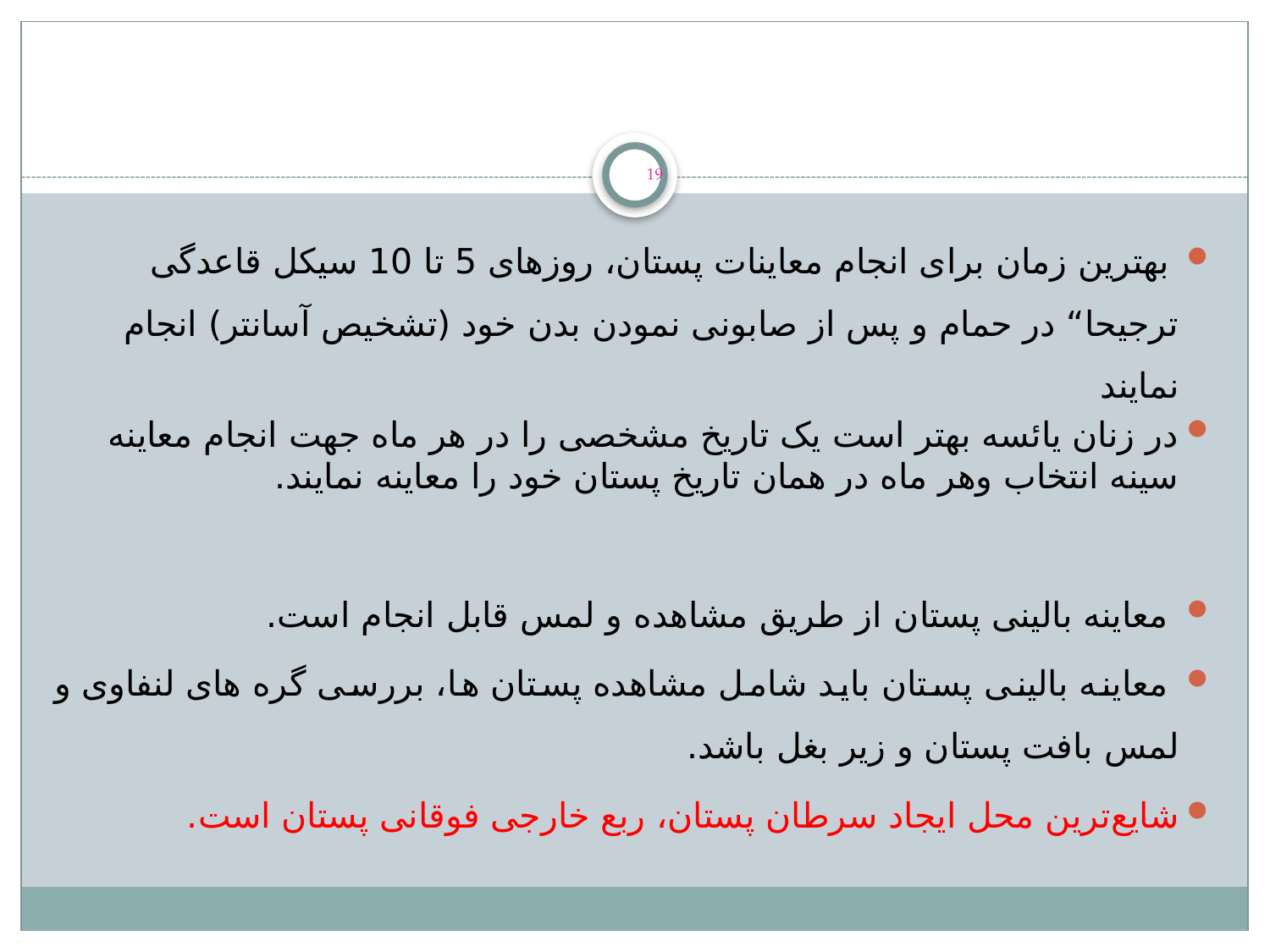

#
19
 بهترین زمان برای انجام معاینات پستان، روزهای 5 تا 10 سیکل قاعدگی ترجیحا“ در حمام و پس از صابونی نمودن بدن خود (تشخیص آسانتر) انجام نمایند
در زنان یائسه بهتر است یک تاریخ مشخصی را در هر ماه جهت انجام معاینه سینه انتخاب وهر ماه در همان تاریخ پستان خود را معاینه نمایند.

 معاینه بالینی پستان از طریق مشاهده و لمس قابل انجام است.
 معاینه بالینی پستان باید شامل مشاهده پستان ها، بررسی گره های لنفاوی و لمس بافت پستان و زیر بغل باشد.
شایع‌ترین محل ایجاد سرطان پستان، ربع خارجی فوقانی پستان است.